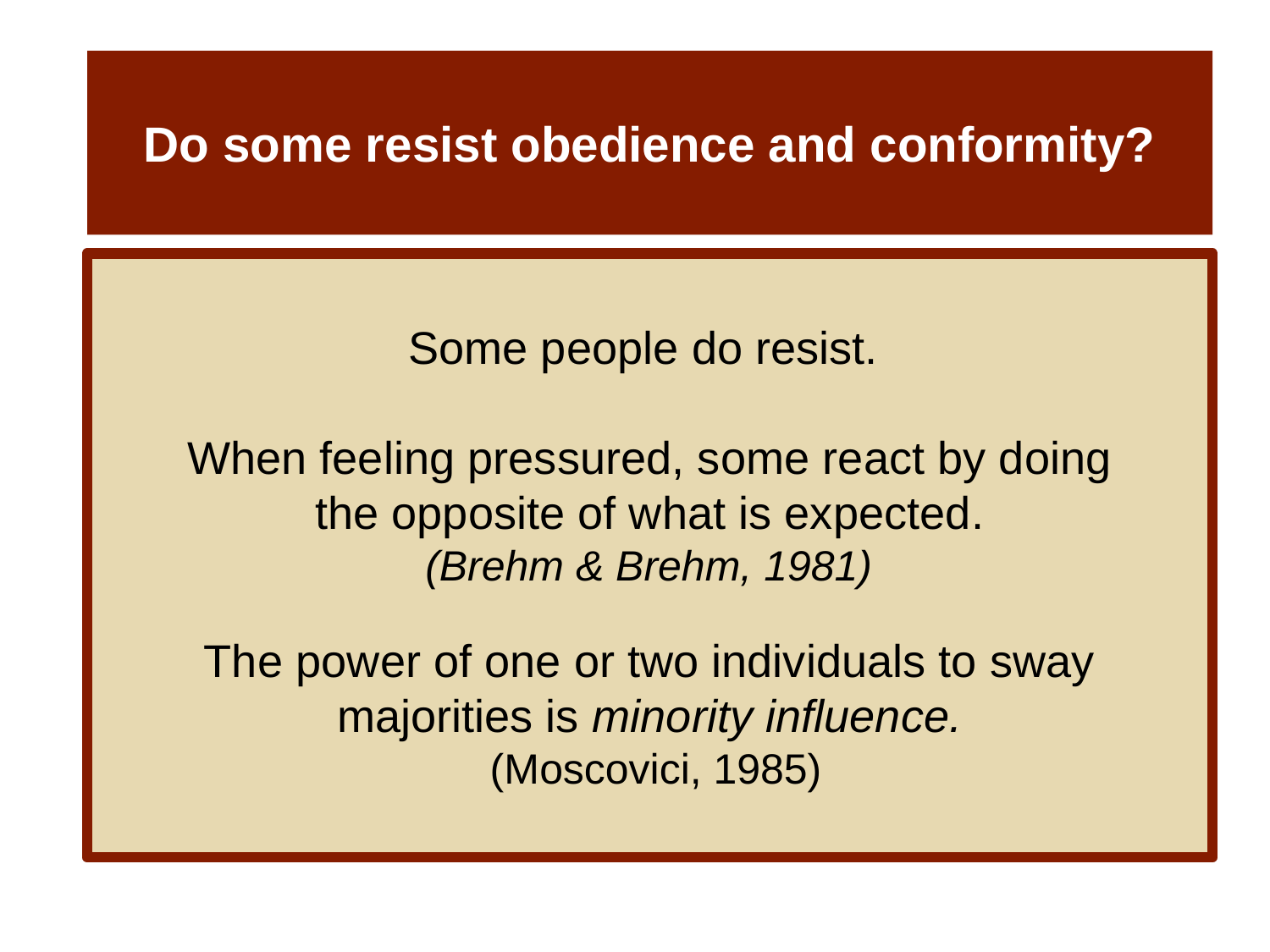

# Do some resist obedience and conformity?
Some people do resist.

When feeling pressured, some react by doing
the opposite of what is expected.
 (Brehm & Brehm, 1981)

The power of one or two individuals to sway majorities is minority influence.
 (Moscovici, 1985)